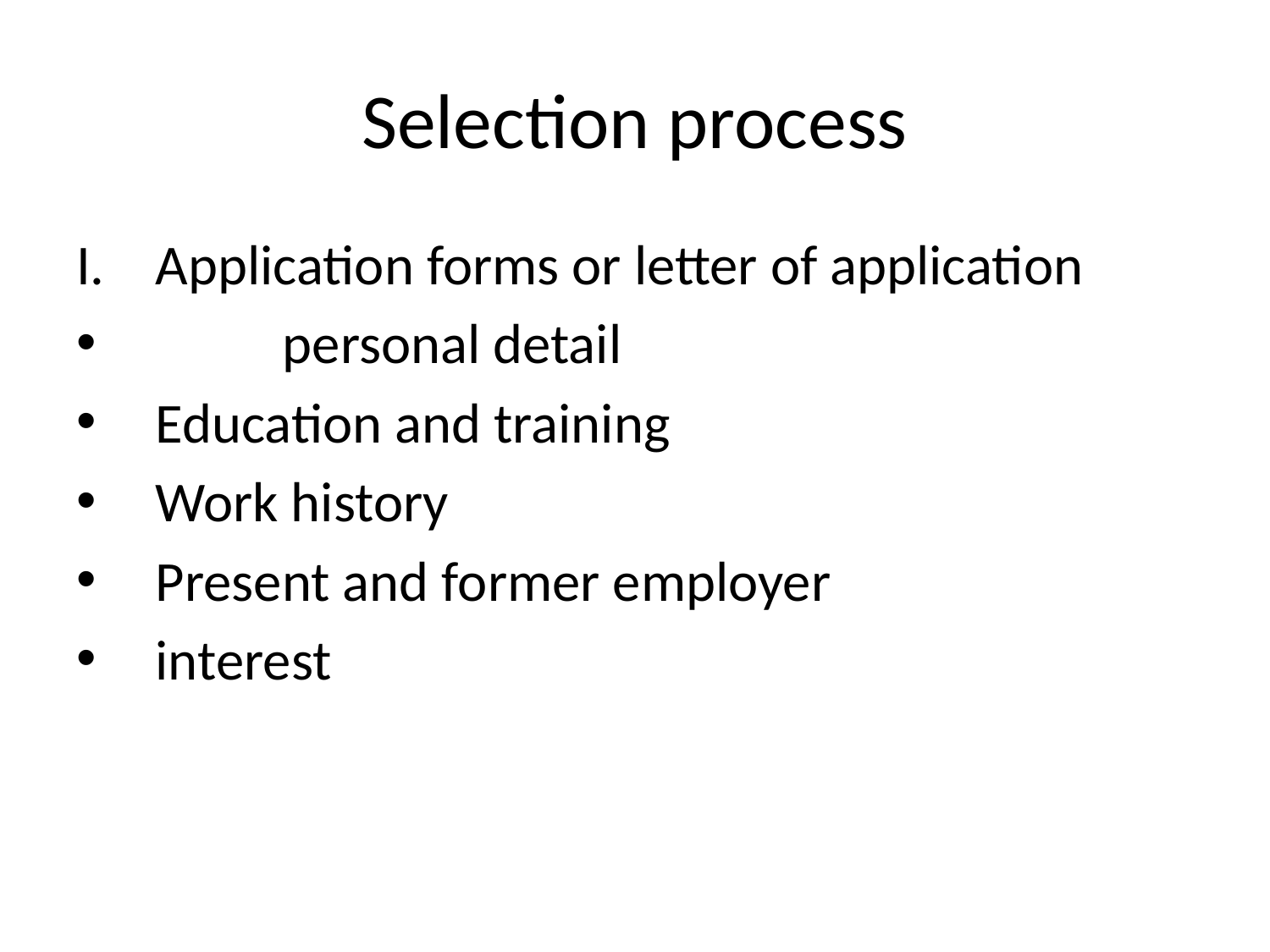

# Selection process
Application forms or letter of application
	personal detail
Education and training
Work history
Present and former employer
interest